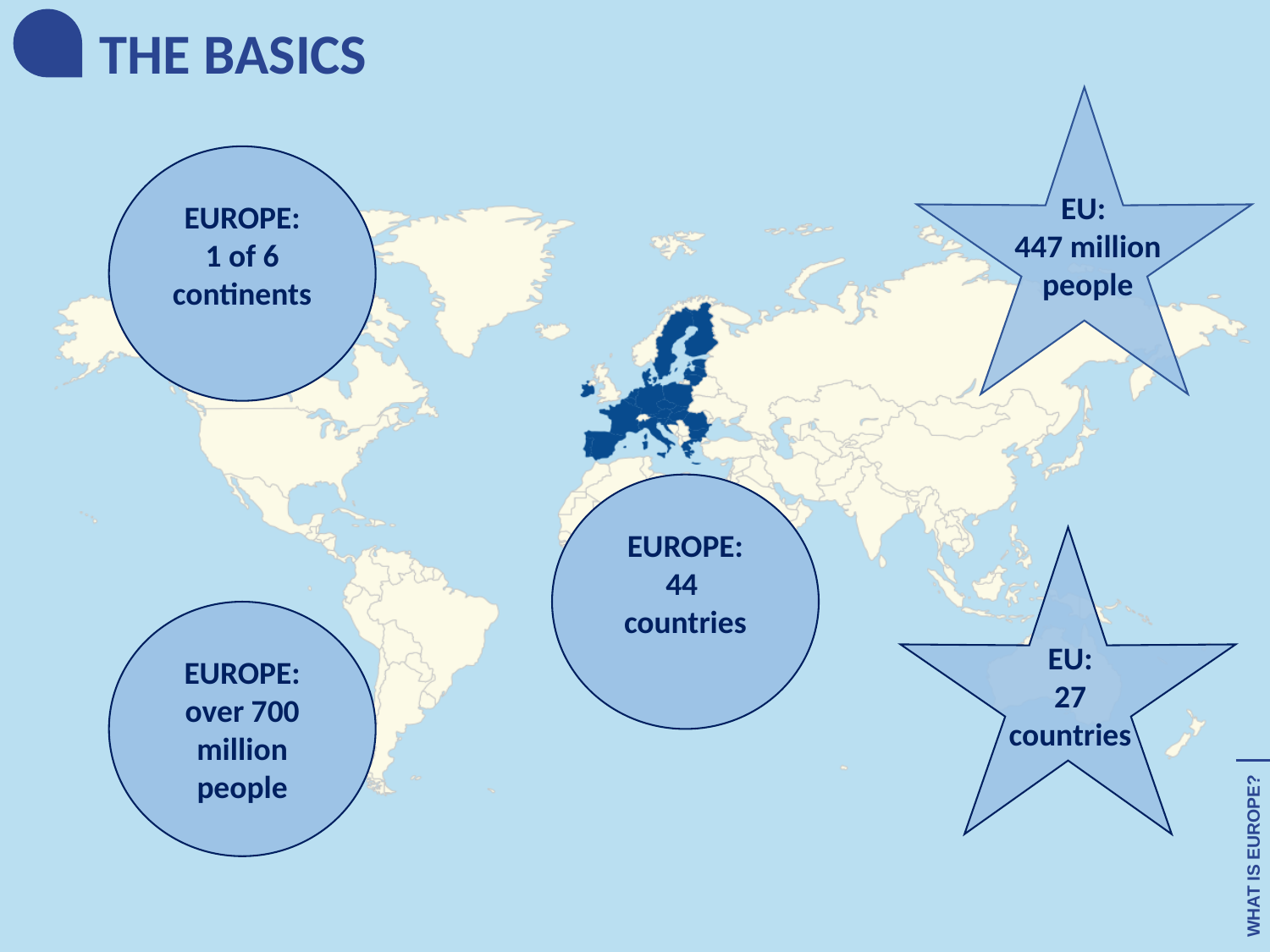

THE BASICS

EUROPE:
1 of 6 continents

EU:
447 million people
EUROPE:
44
countries

EUROPE:
over 700 million people

EU:
27 countries
WHAT IS EUROPE?